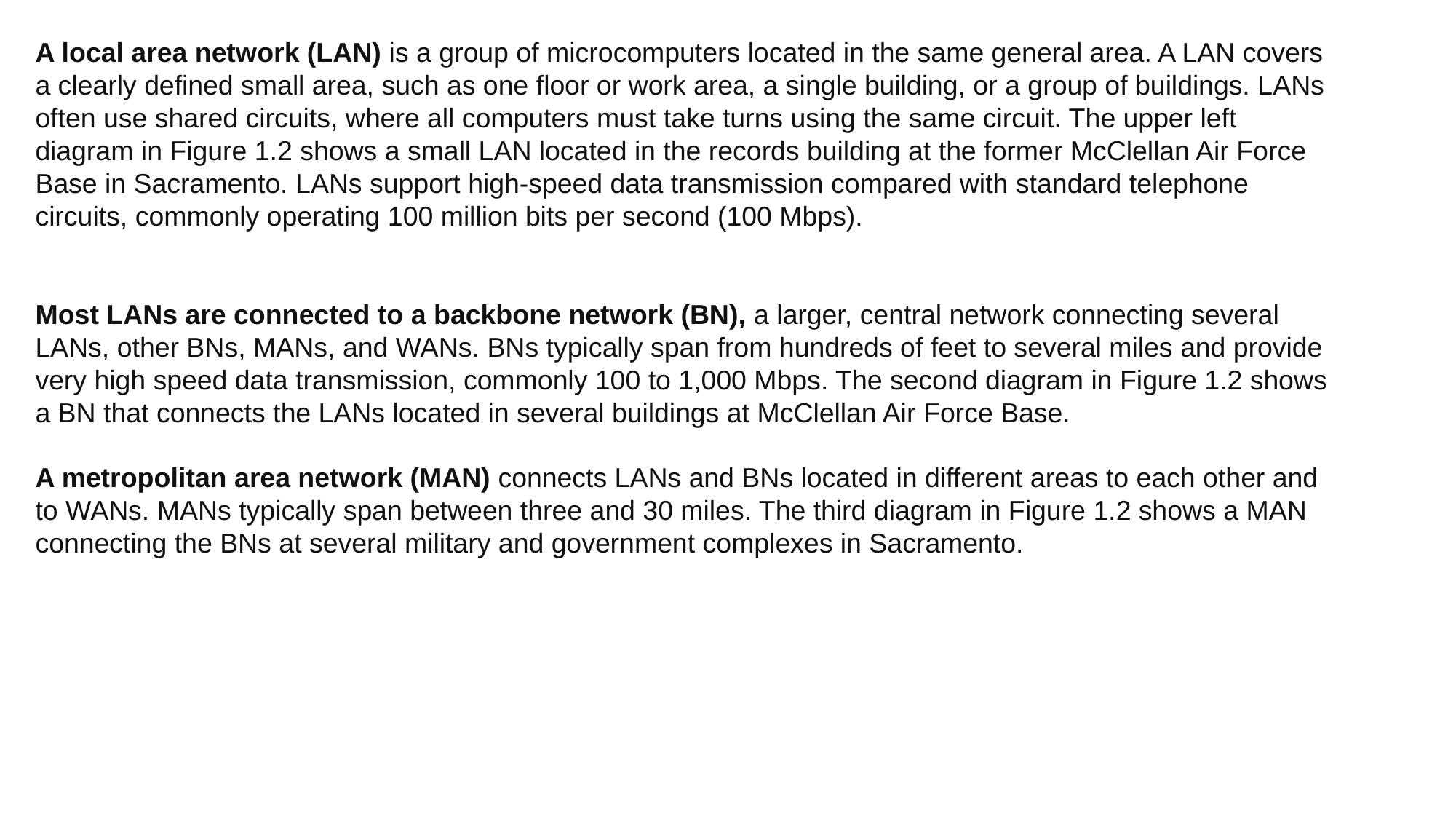

A local area network (LAN) is a group of microcomputers located in the same general area. A LAN covers a clearly defined small area, such as one floor or work area, a single building, or a group of buildings. LANs often use shared circuits, where all computers must take turns using the same circuit. The upper left diagram in Figure 1.2 shows a small LAN located in the records building at the former McClellan Air Force Base in Sacramento. LANs support high-speed data transmission compared with standard telephone circuits, commonly operating 100 million bits per second (100 Mbps).

Most LANs are connected to a backbone network (BN), a larger, central network connecting several LANs, other BNs, MANs, and WANs. BNs typically span from hundreds of feet to several miles and provide very high speed data transmission, commonly 100 to 1,000 Mbps. The second diagram in Figure 1.2 shows a BN that connects the LANs located in several buildings at McClellan Air Force Base.
A metropolitan area network (MAN) connects LANs and BNs located in different areas to each other and to WANs. MANs typically span between three and 30 miles. The third diagram in Figure 1.2 shows a MAN connecting the BNs at several military and government complexes in Sacramento.